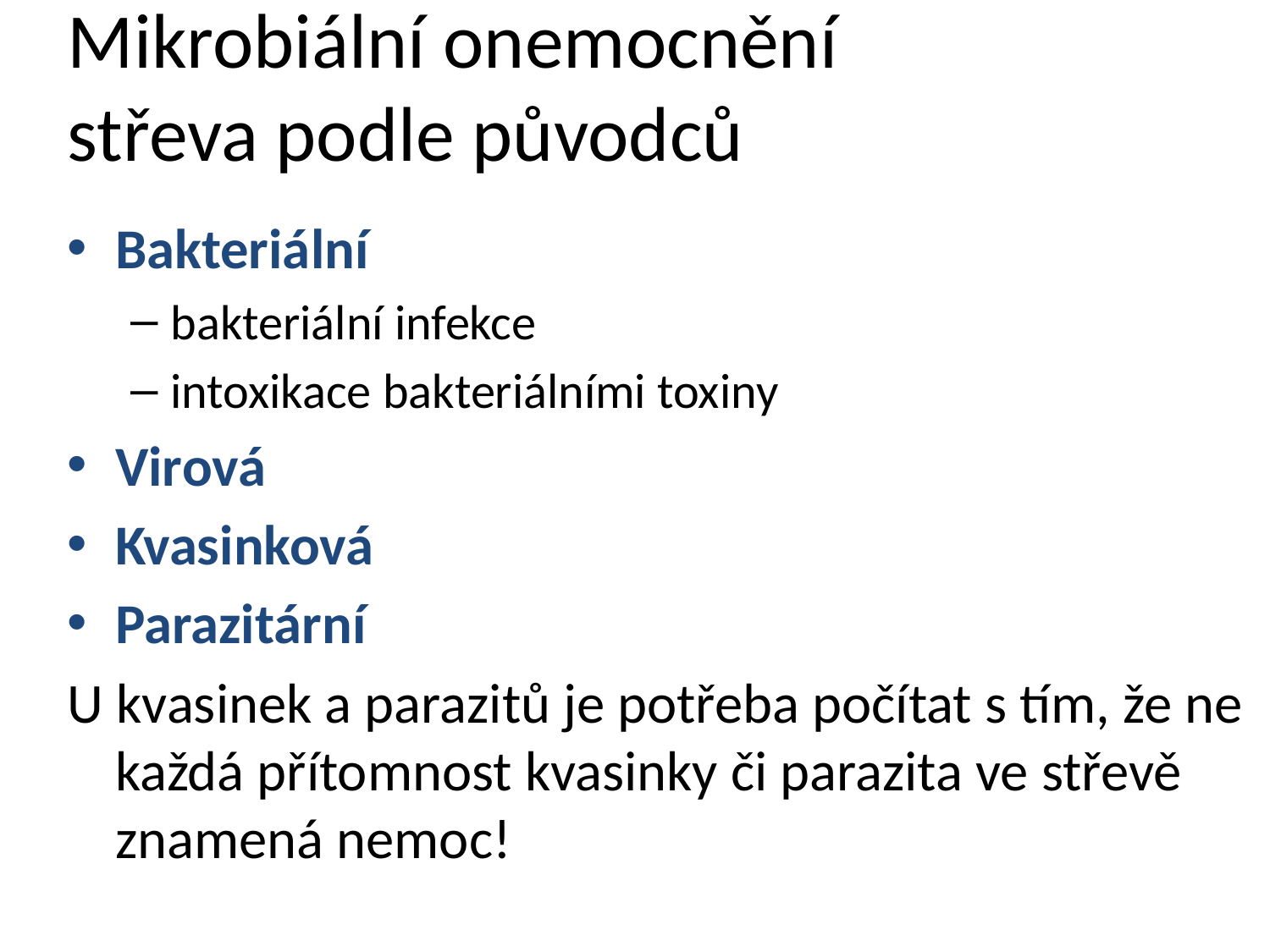

# Mikrobiální onemocnění střeva podle původců
Bakteriální
bakteriální infekce
intoxikace bakteriálními toxiny
Virová
Kvasinková
Parazitární
U kvasinek a parazitů je potřeba počítat s tím, že ne každá přítomnost kvasinky či parazita ve střevě znamená nemoc!